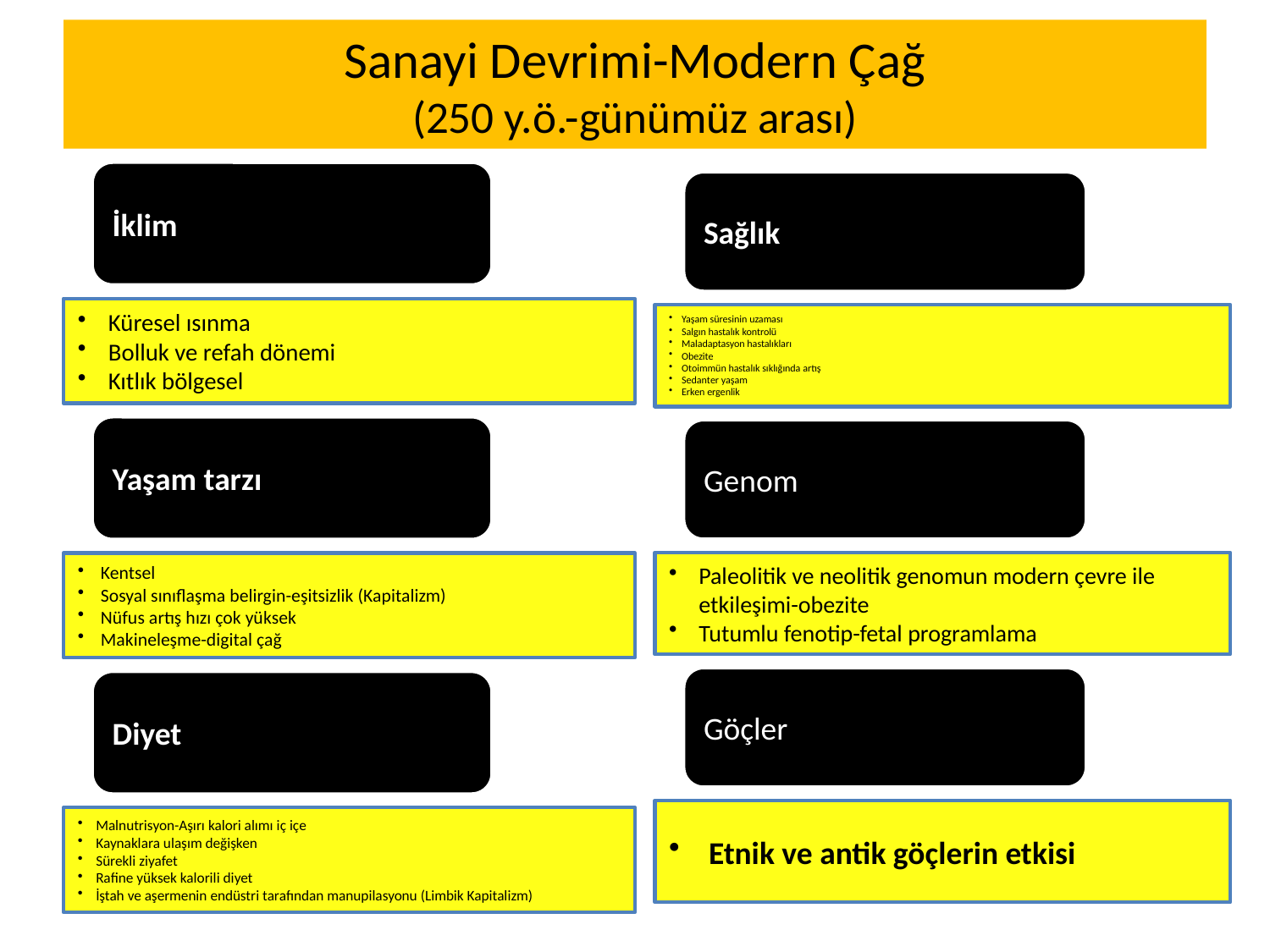

# Sanayi Devrimi-Modern Çağ (250 y.ö.-günümüz arası)
İklim
Yaşam tarzı
Diyet
Küresel ısınma
Kıtlık bölgesel
Kentsel
Sosyal sınıflaşma belirgin-eşitsizlik (Kapitalizm)
Nüfus artış hızı çok yüksek
Makineleşme-digital çağ
Malnutrisyon-Aşırı kalori alımı iç içe
Kaynaklara ulaşım değişken
Sürekli ziyafet
Bolluk ve refah dönemi
Rafine yüksek kalorili diyet
İştah ve aşermenin endüstri tarafından manupilasyonu (Limbik Kapitalizm)
Sağlık
Genom
Göçler
Yaşam süresinin uzaması
Obezite
Salgın hastalık kontrolü
Maladaptasyon hastalıkları
Sedanter yaşam
Paleolitik ve neolitik genomun modern çevre ile etkileşimi-obezite
Otoimmün hastalık sıklığında artış
Erken ergenlik
Tutumlu fenotip-fetal programlama
Etnik ve antik göçlerin etkisi